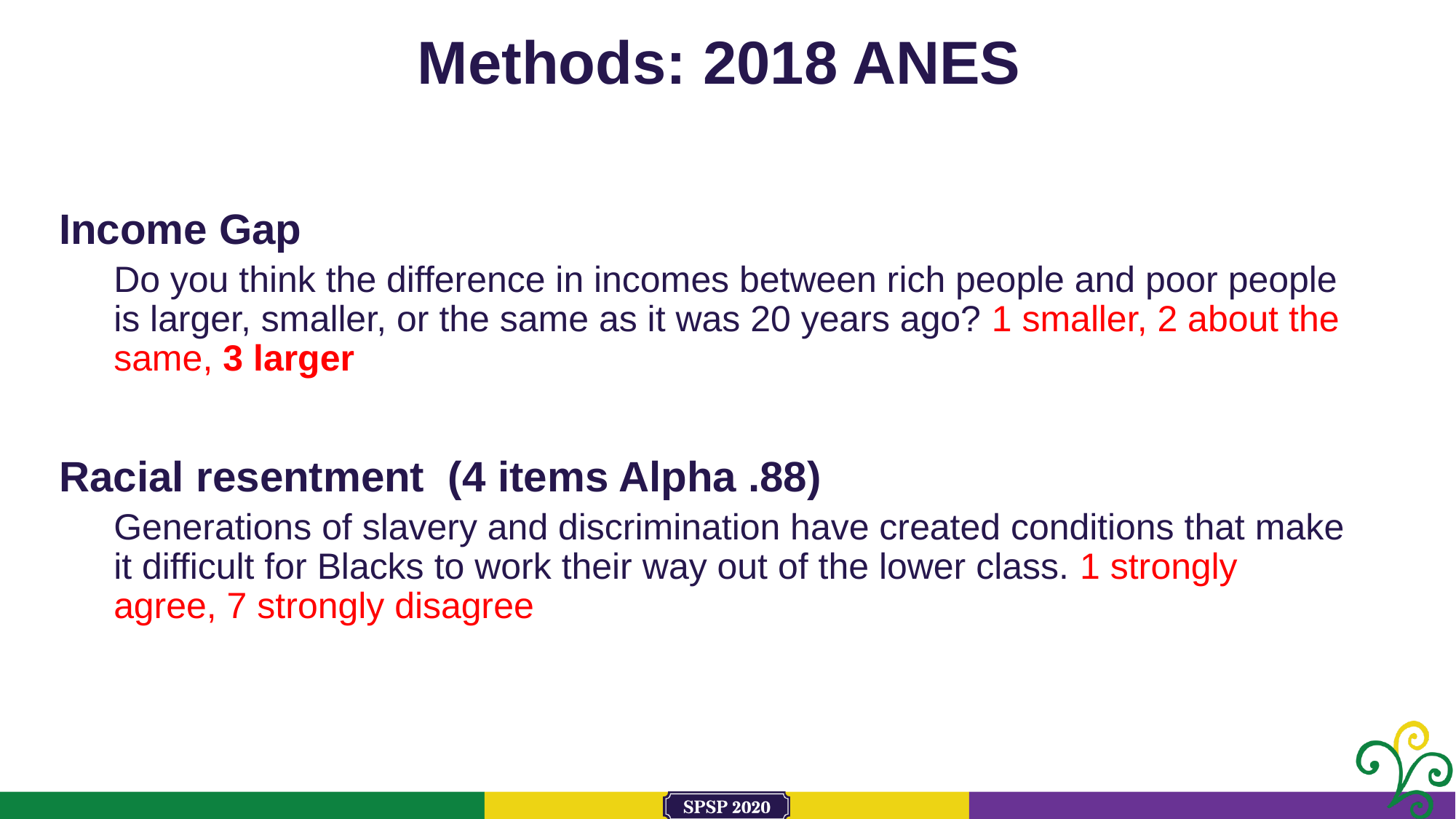

Methods: 2018 ANES

Income Gap
Do you think the difference in incomes between rich people and poor people is larger, smaller, or the same as it was 20 years ago? 1 smaller, 2 about the same, 3 larger

Racial resentment  (4 items Alpha .88)
Generations of slavery and discrimination have created conditions that make it difficult for Blacks to work their way out of the lower class. 1 strongly agree, 7 strongly disagree